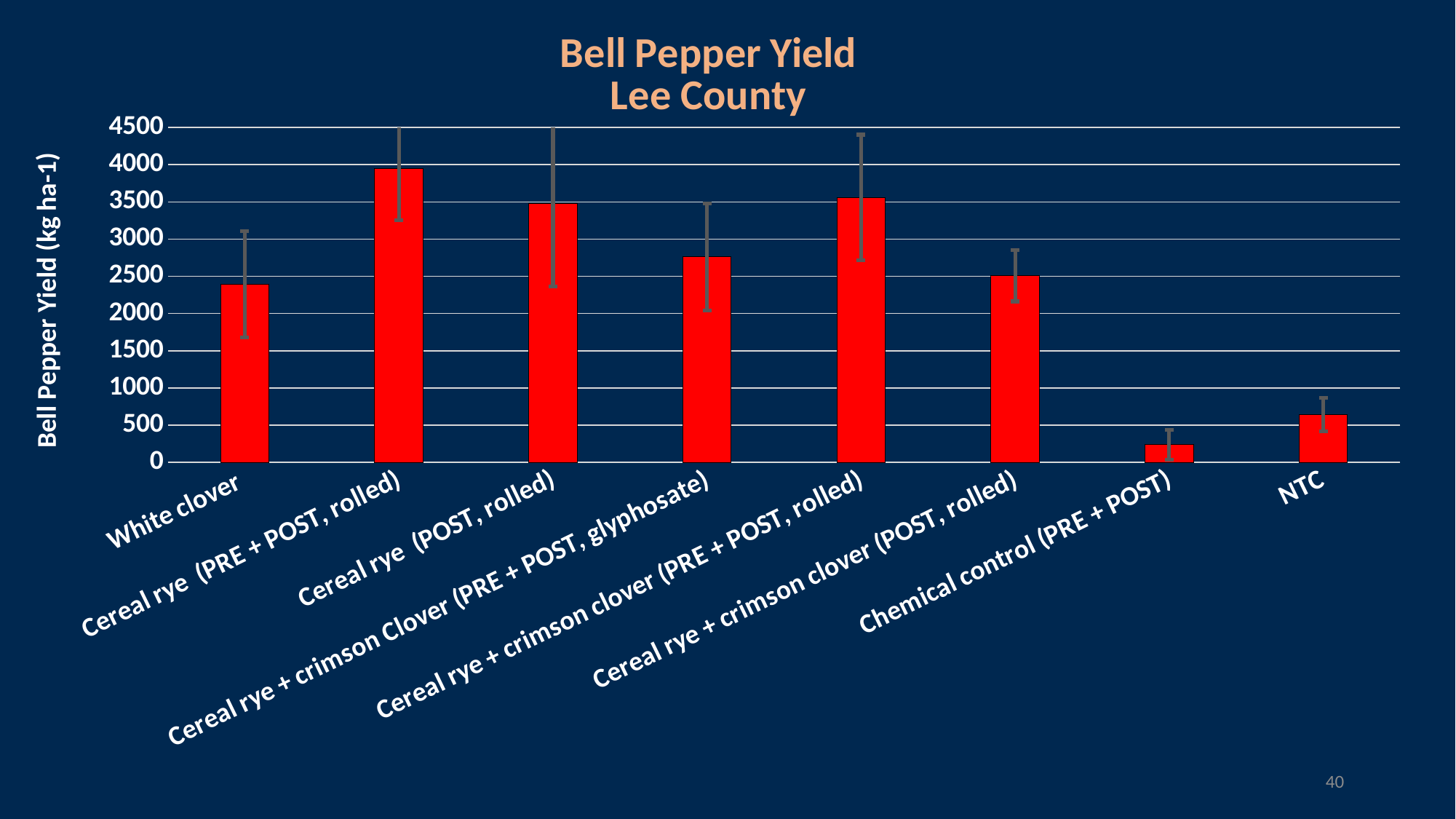

### Chart: Bell Pepper Yield
Lee County

| Category |  |
|---|---|
| White clover  | 2394.535814748 |
| Cereal rye  (PRE + POST, rolled) | 3952.2057962804997 |
| Cereal rye  (POST, rolled) | 3478.7962920892505 |
| Cereal rye + crimson Clover (PRE + POST, glyphosate) | 2763.0825685484997 |
| Cereal rye + crimson clover (PRE + POST, rolled) | 3561.2611734645006 |
| Cereal rye + crimson clover (POST, rolled) | 2506.5251598254995 |
| Chemical control (PRE + POST) | 236.19570961800002 |
| NTC | 641.3935218075 |
40